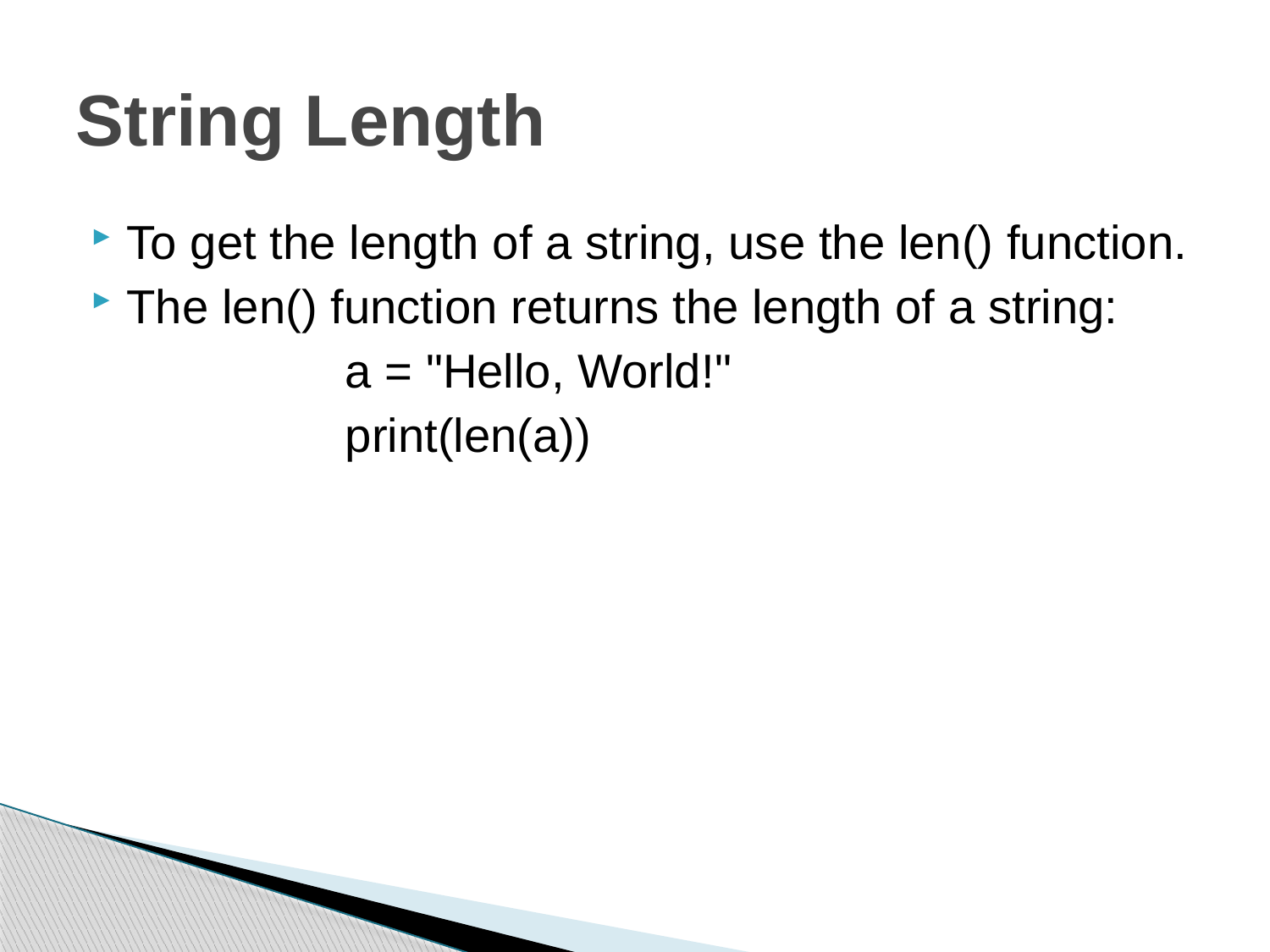

# String Length
To get the length of a string, use the len() function.
The len() function returns the length of a string:
		a = "Hello, World!"
		print(len(a))